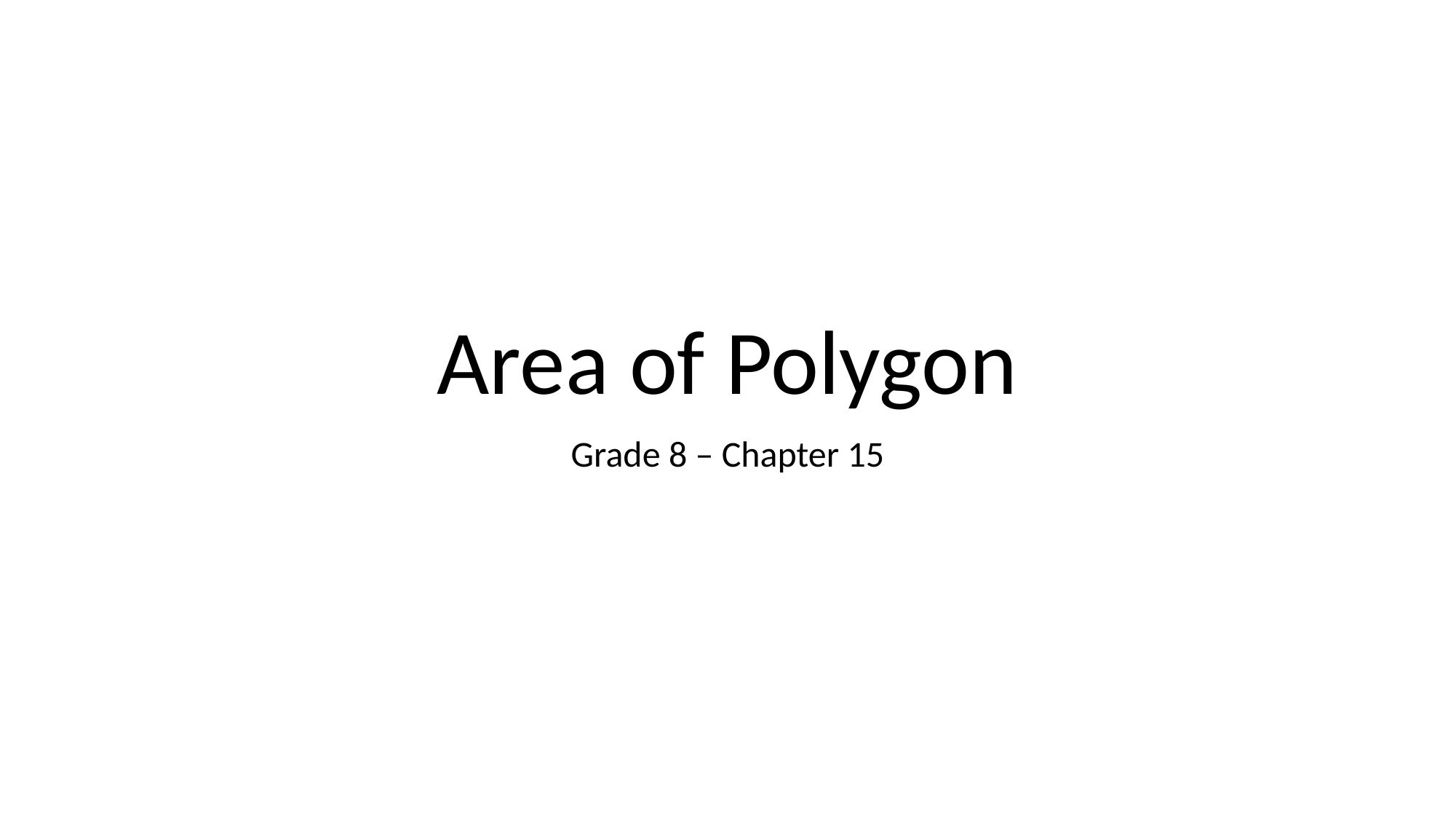

# Area of Polygon
Grade 8 – Chapter 15